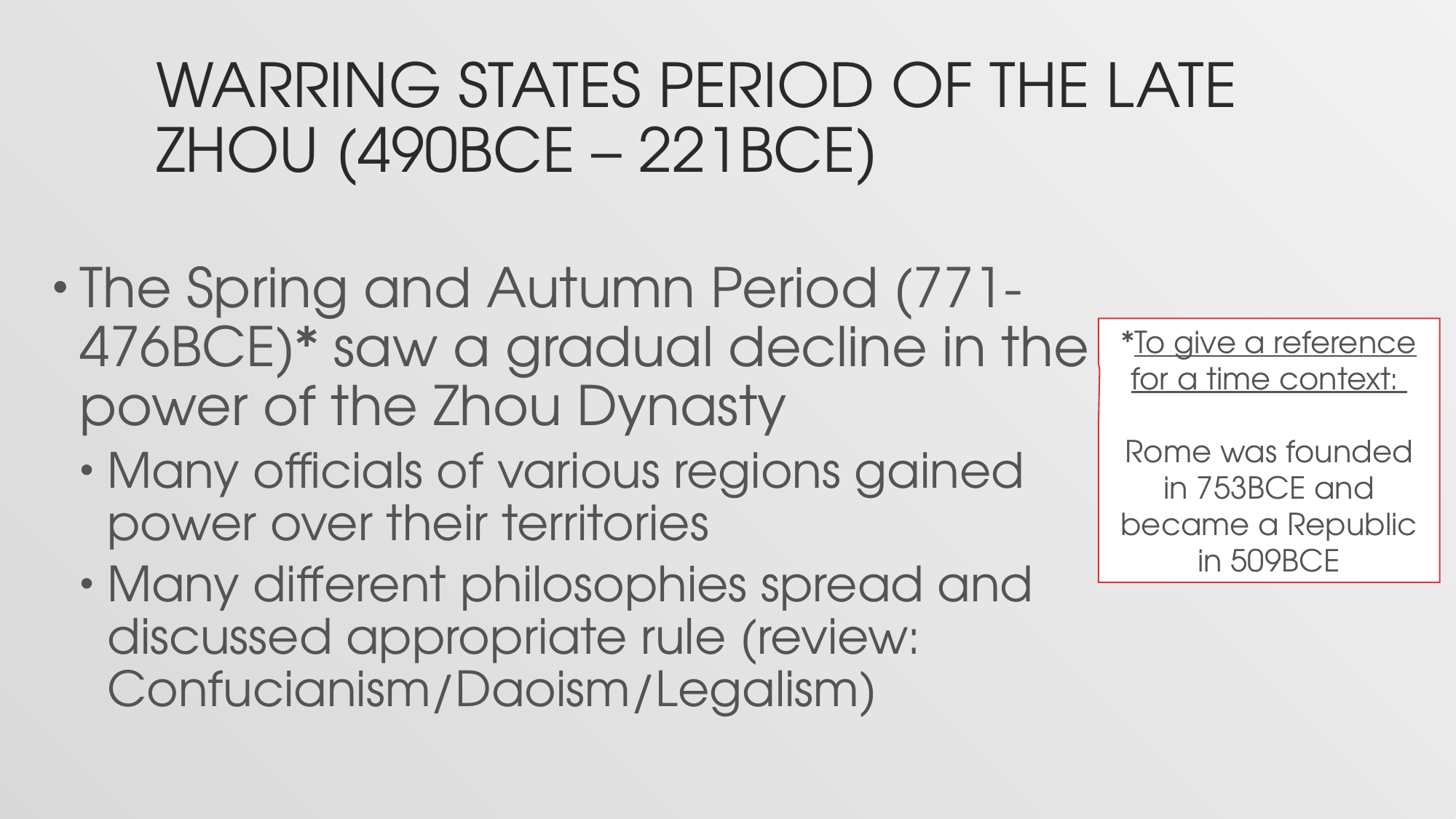

# Warring States Period of the Late Zhou (490BCE – 221BCE)
The Spring and Autumn Period (771-476BCE)* saw a gradual decline in the power of the Zhou Dynasty
Many officials of various regions gained power over their territories
Many different philosophies spread and discussed appropriate rule (review: Confucianism/Daoism/Legalism)
*To give a reference for a time context:

Rome was founded in 753BCE and became a Republic in 509BCE